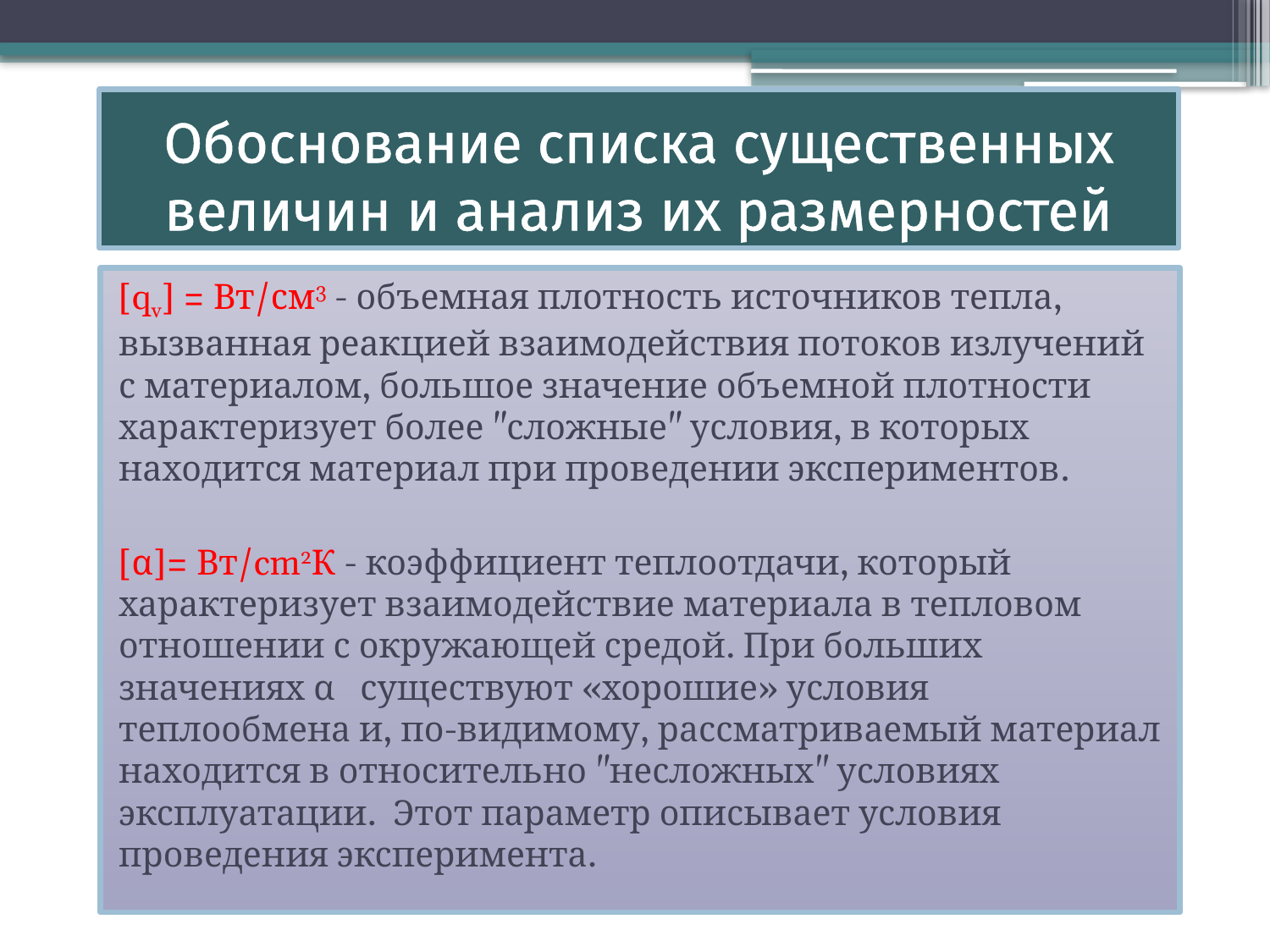

# Обоснование списка существенных величин и анализ их размерностей
[qv] = Вт/см3 - объемная плотность источников тепла, вызванная реакцией взаимодействия потоков излучений с материалом, большое значение объемной плотности  характеризует более "сложные" условия, в которых находится материал при проведении экспериментов.

[α]= Вт/cm2К - коэффициент теплоотдачи, который характеризует взаимодействие материала в тепловом отношении с окружающей средой. При больших значениях α   существуют «хорошие» условия теплообмена и, по-видимому, рассматриваемый материал находится в относительно "несложных" условиях эксплуатации.  Этот параметр описывает условия проведения эксперимента.